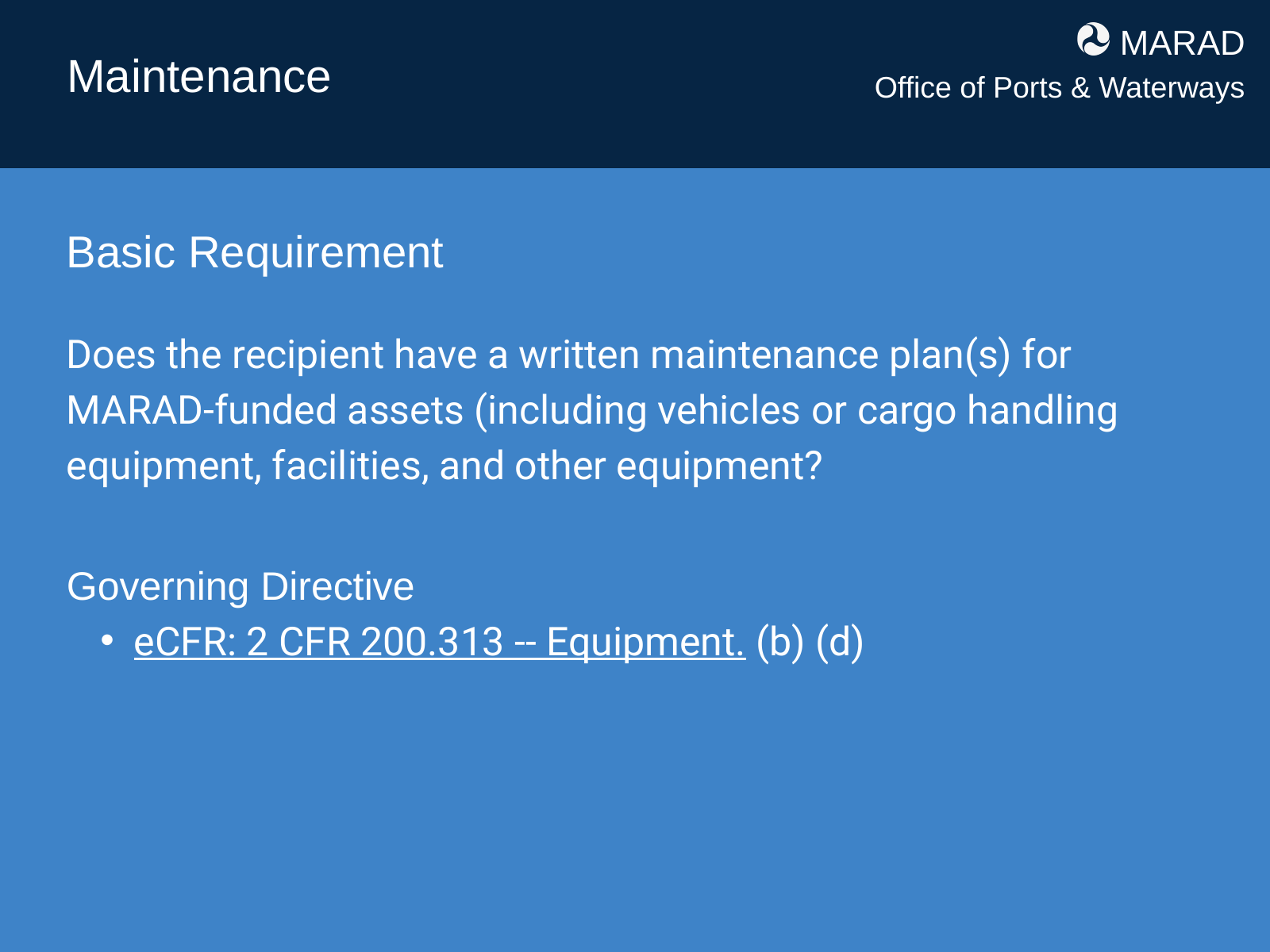

MARAD
Office of Ports & Waterways

Maintenance
Basic Requirement

Does the recipient have a written maintenance plan(s) for MARAD-funded assets (including vehicles or cargo handling equipment, facilities, and other equipment?

Governing Directive
eCFR: 2 CFR 200.313 -- Equipment. (b) (d)